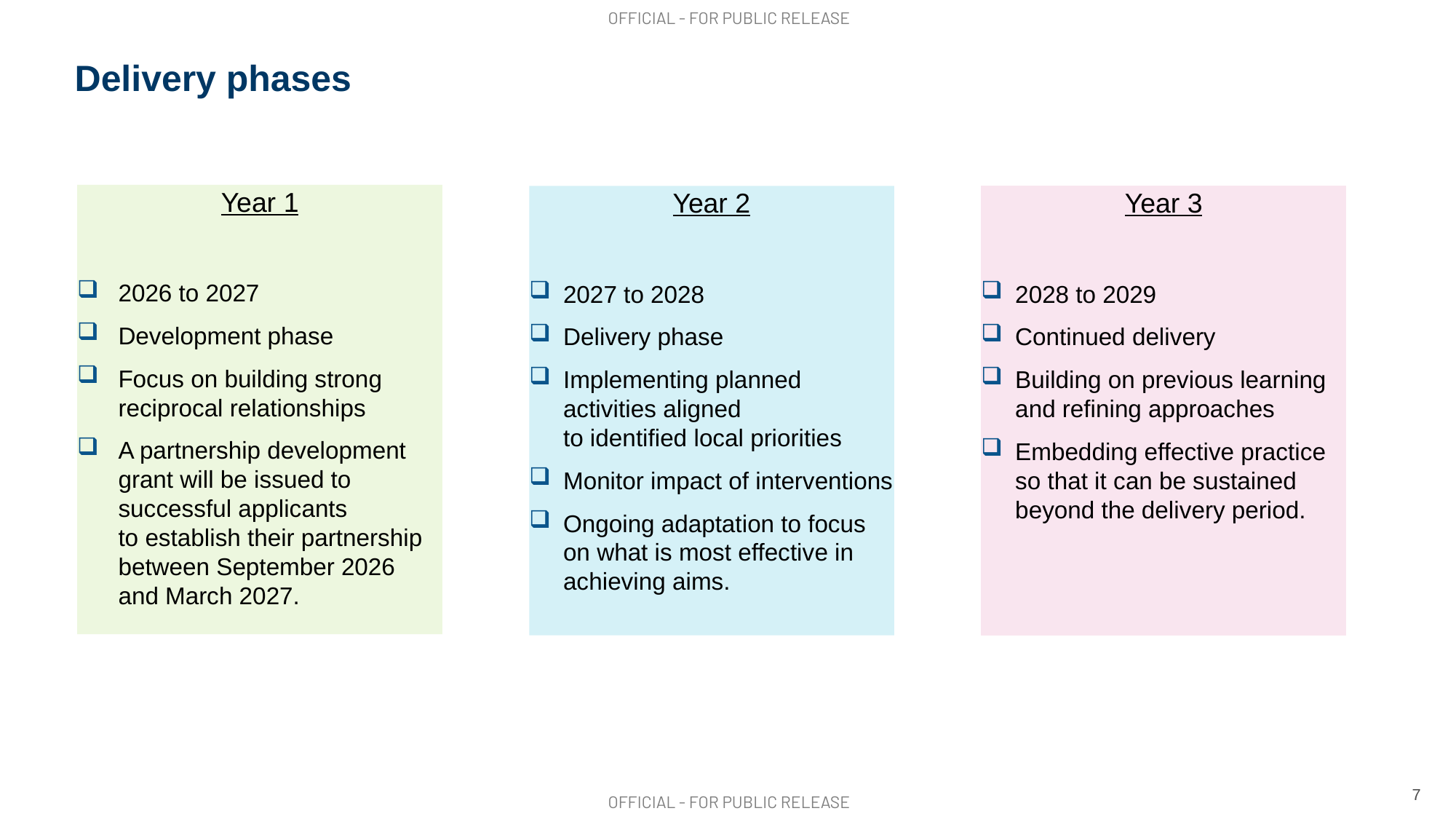

# Delivery phases
Year 1

2026 to 2027
Development phase
Focus on building strong reciprocal relationships
A partnership development grant will be issued to successful applicants to establish their partnership between September 2026 and March 2027.

Year 2

2027 to 2028
Delivery phase
Implementing planned activities aligned to identified local priorities
Monitor impact of interventions
Ongoing adaptation to focus on what is most effective in achieving aims.

Year 3

2028 to 2029
Continued delivery
Building on previous learning and refining approaches
Embedding effective practice so that it can be sustained beyond the delivery period.
7